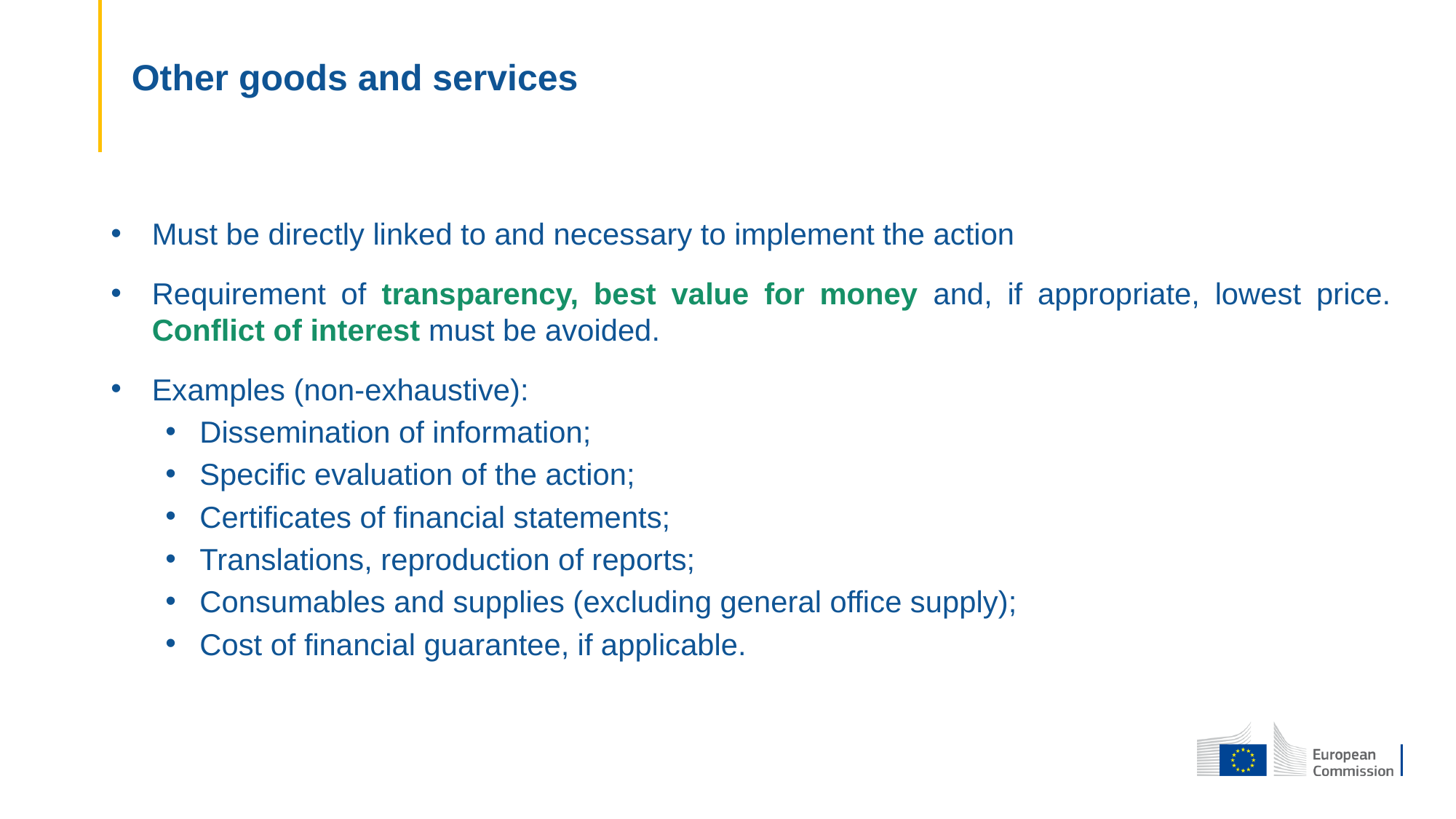

# Other goods and services
Must be directly linked to and necessary to implement the action

Requirement of transparency, best value for money and, if appropriate, lowest price. Conflict of interest must be avoided.

Examples (non-exhaustive):
Dissemination of information;
Specific evaluation of the action;
Certificates of financial statements;
Translations, reproduction of reports;
Consumables and supplies (excluding general office supply);
Cost of financial guarantee, if applicable.